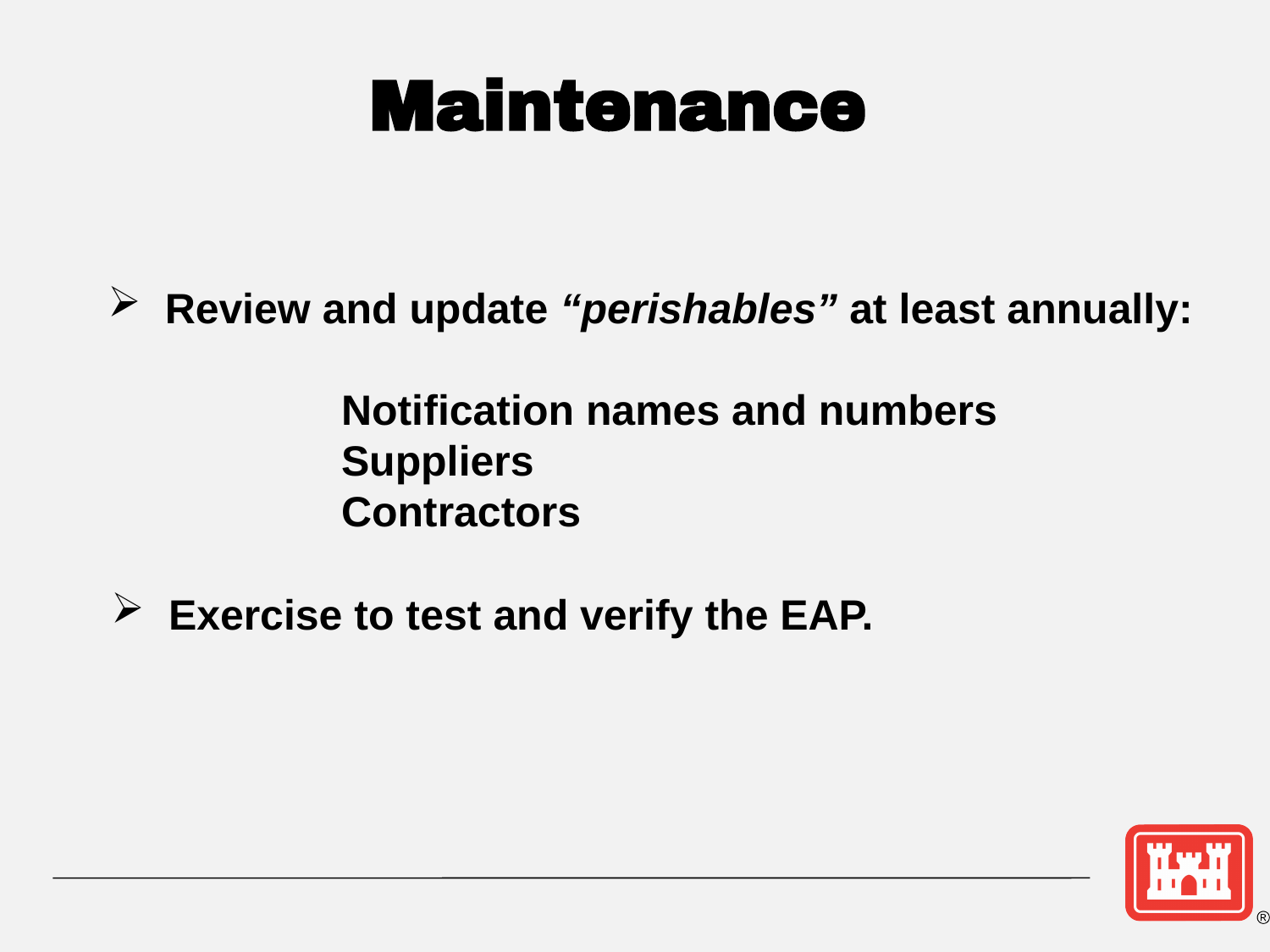

Maintenance
  Review and update “perishables” at least annually:

         Notification names and numbers
         Suppliers
         Contractors
  Exercise to test and verify the EAP.